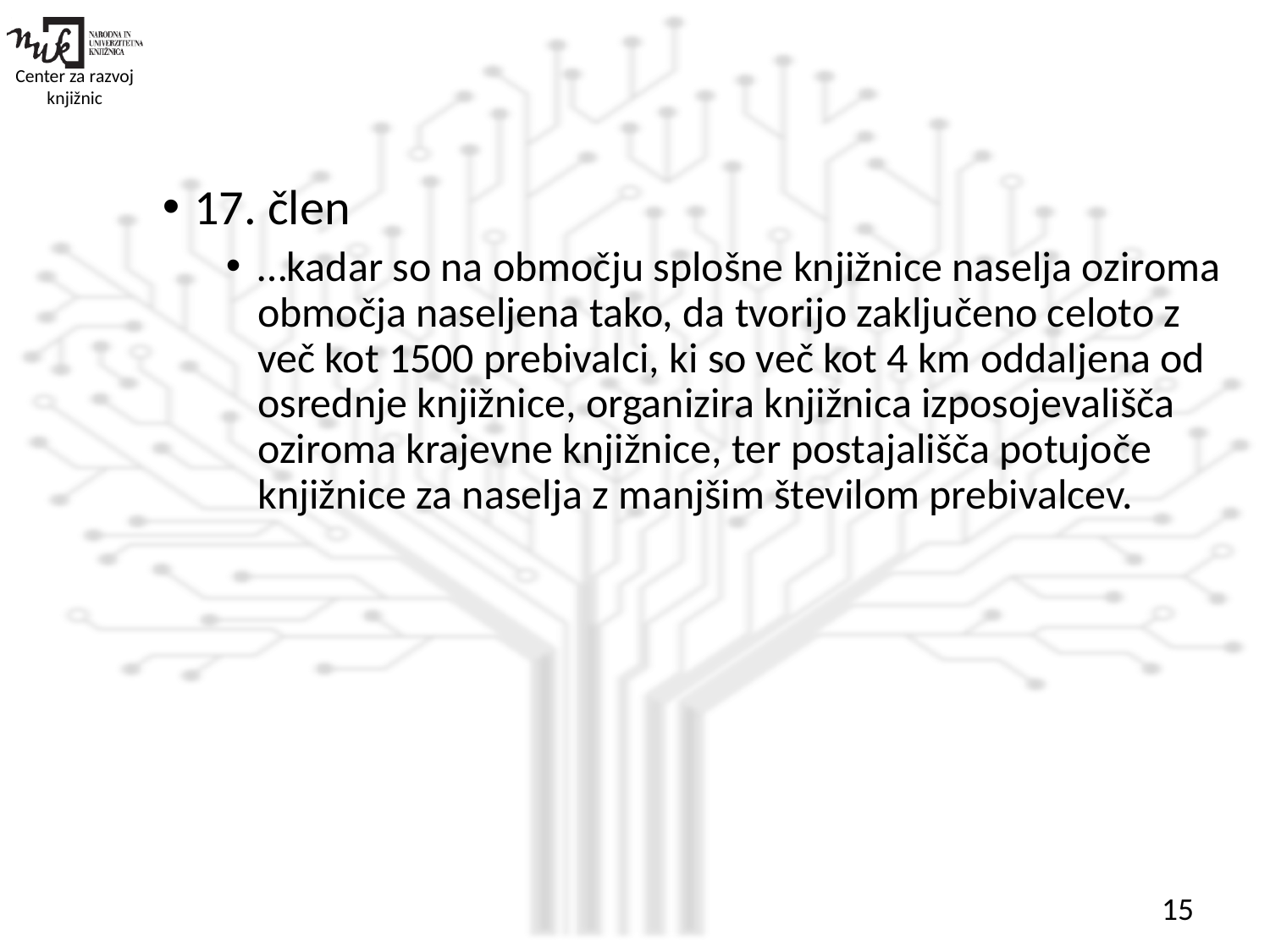

#
17. člen
…kadar so na območju splošne knjižnice naselja oziroma območja naseljena tako, da tvorijo zaključeno celoto z več kot 1500 prebivalci, ki so več kot 4 km oddaljena od osrednje knjižnice, organizira knjižnica izposojevališča oziroma krajevne knjižnice, ter postajališča potujoče knjižnice za naselja z manjšim številom prebivalcev.

15